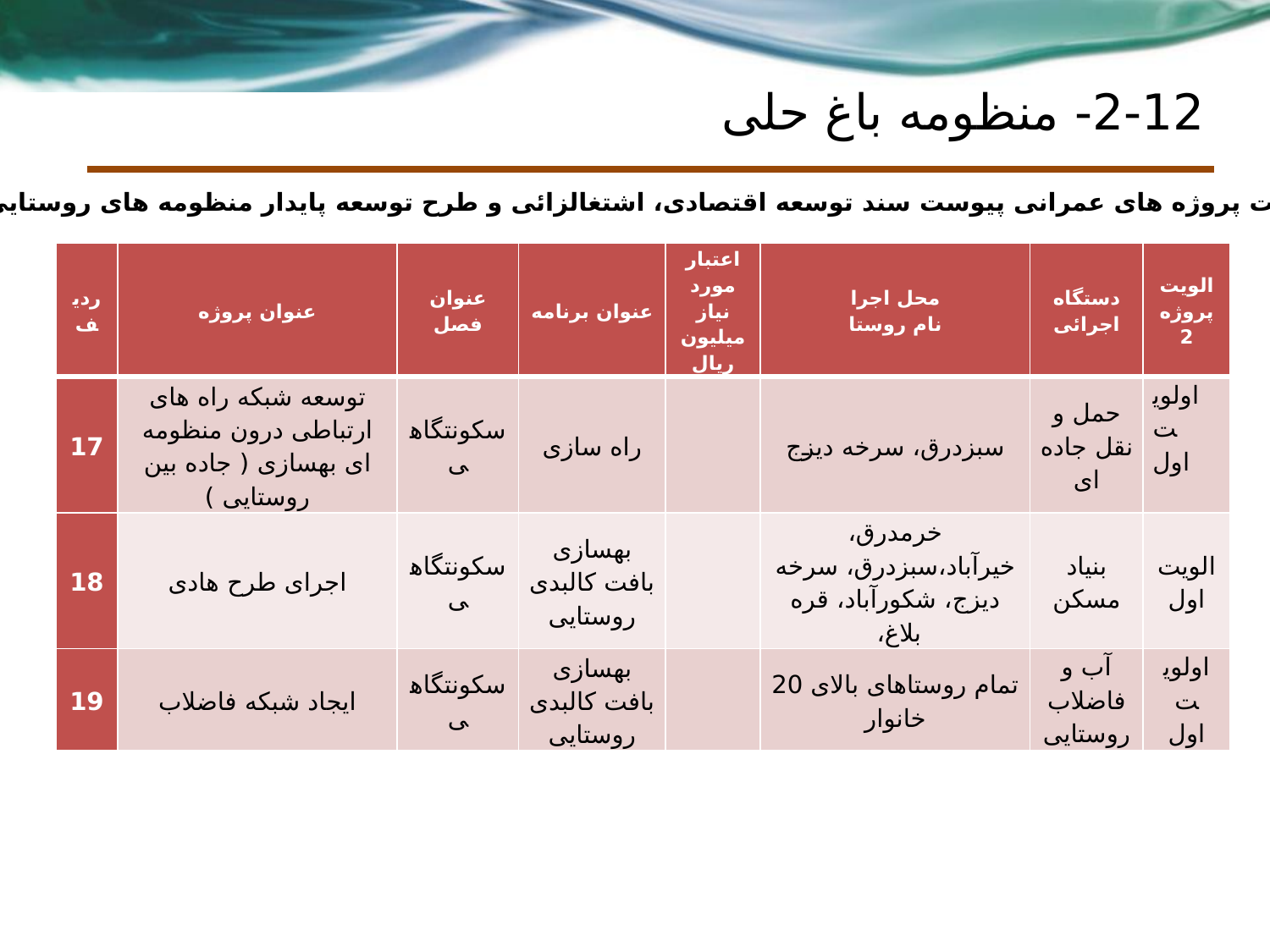

# 2-12- منظومه باغ حلی
فهرست پروژه های عمرانی پیوست سند توسعه اقتصادی، اشتغالزائی و طرح توسعه پایدار منظومه های روستایی

| ردیف | عنوان پروژه | عنوان فصل | عنوان برنامه | اعتبار مورد نیاز میلیون ریال | محل اجرا نام روستا | دستگاه اجرائی | الویت پروژه 2 |
| --- | --- | --- | --- | --- | --- | --- | --- |
| 17 | توسعه شبکه راه های ارتباطی درون منظومه ای بهسازی ( جاده بین روستایی ) | سکونتگاهی | راه سازی |  | سبزدرق، سرخه دیزج | حمل و نقل جاده ای | اولویت اول |
| 18 | اجرای طرح هادی | سکونتگاهی | بهسازی بافت کالبدی روستایی |  | خرمدرق، خیرآباد،سبزدرق، سرخه دیزج، شکورآباد، قره بلاغ، | بنیاد مسکن | الویت اول |
| 19 | ایجاد شبکه فاضلاب | سکونتگاهی | بهسازی بافت کالبدی روستایی |  | تمام روستاهای بالای 20 خانوار | آب و فاضلاب روستایی | اولویت اول |